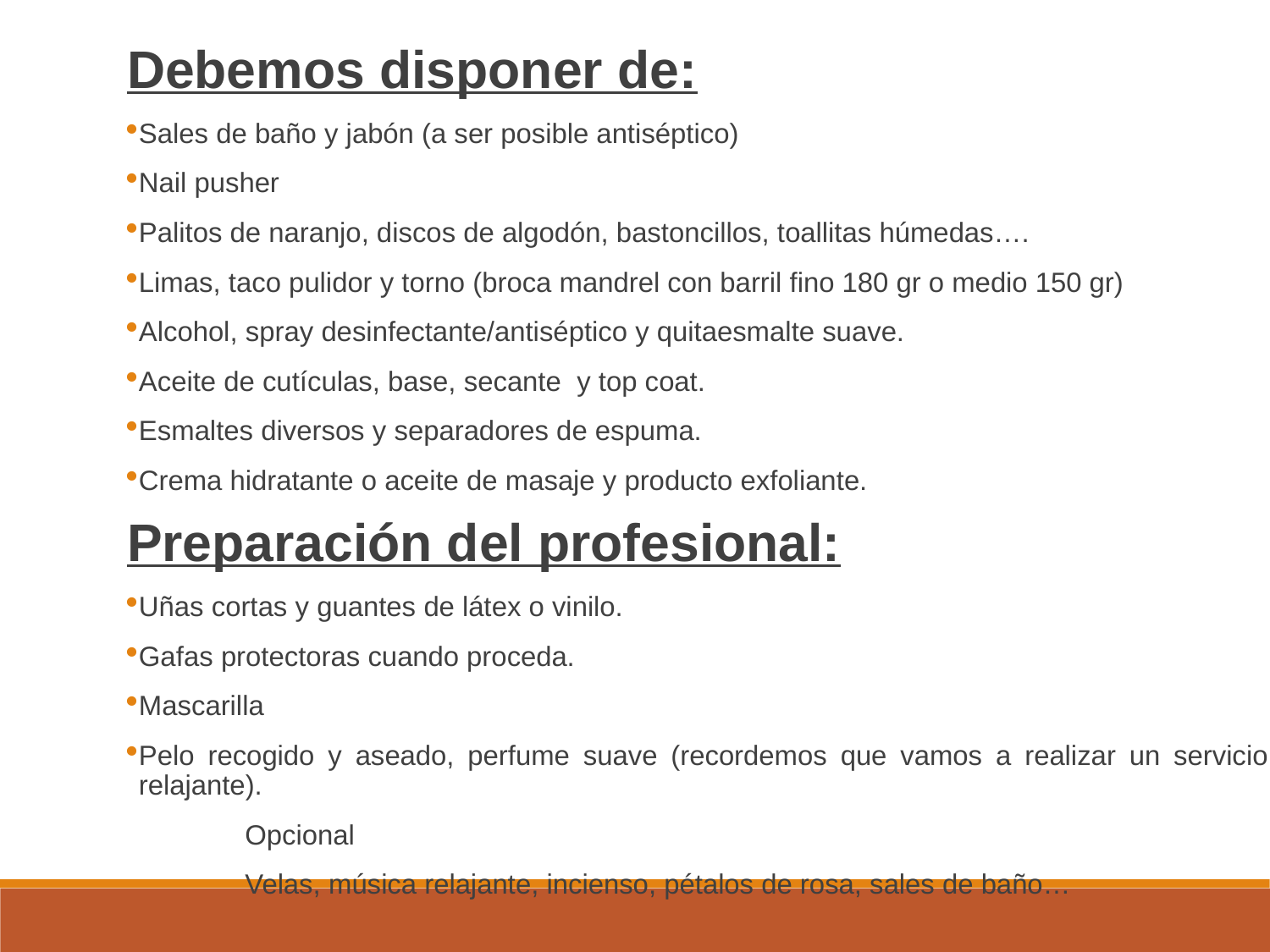

Debemos disponer de:
Sales de baño y jabón (a ser posible antiséptico)
Nail pusher
Palitos de naranjo, discos de algodón, bastoncillos, toallitas húmedas….
Limas, taco pulidor y torno (broca mandrel con barril fino 180 gr o medio 150 gr)
Alcohol, spray desinfectante/antiséptico y quitaesmalte suave.
Aceite de cutículas, base, secante  y top coat.
Esmaltes diversos y separadores de espuma.
Crema hidratante o aceite de masaje y producto exfoliante.
Preparación del profesional:
Uñas cortas y guantes de látex o vinilo.
Gafas protectoras cuando proceda.
Mascarilla
Pelo recogido y aseado, perfume suave (recordemos que vamos a realizar un servicio relajante).
Opcional
Velas, música relajante, incienso, pétalos de rosa, sales de baño…